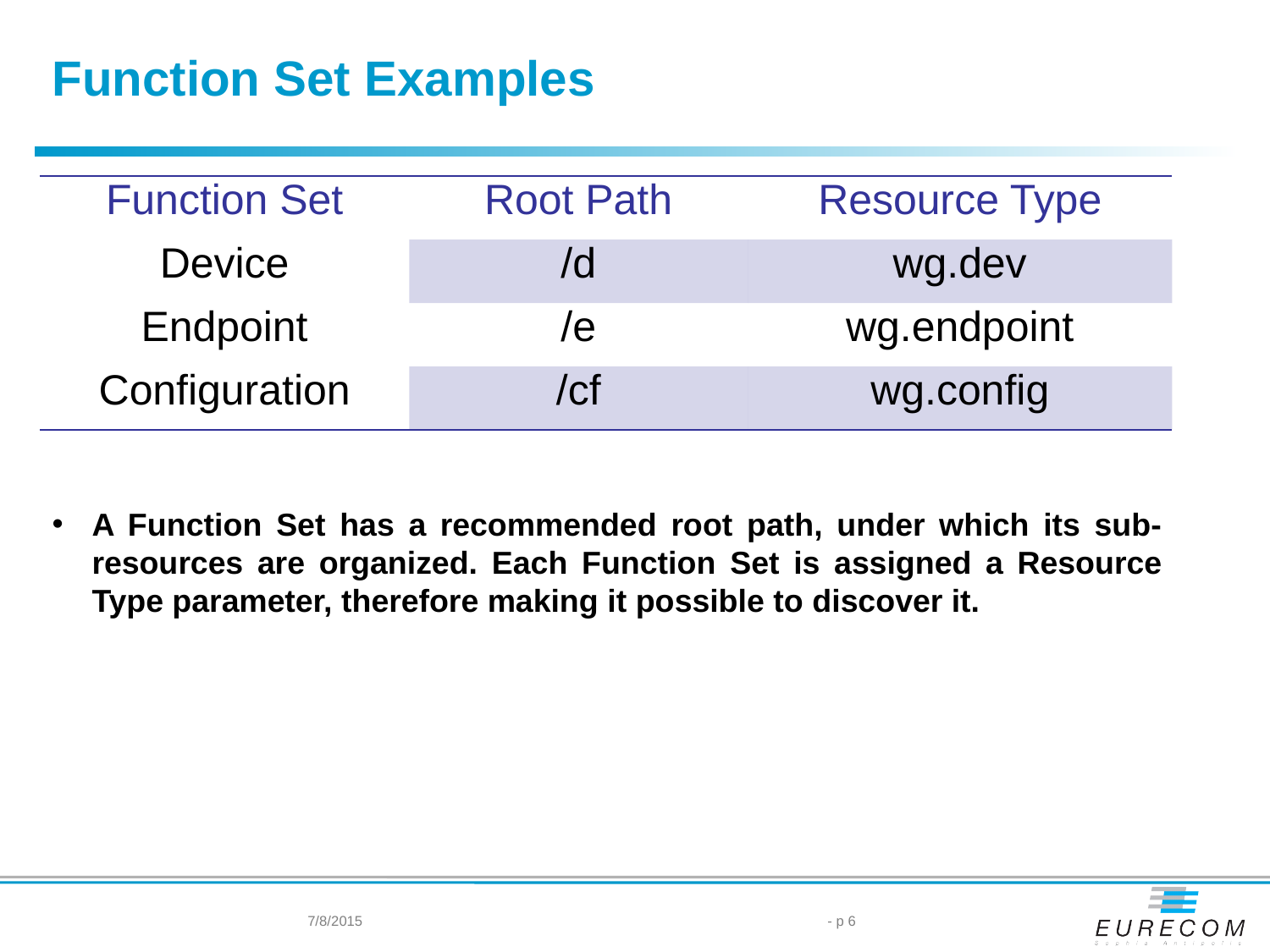

# Function Set Examples
| Function Set | Root Path | Resource Type |
| --- | --- | --- |
| Device | /d | wg.dev |
| Endpoint | /e | wg.endpoint |
| Configuration | /cf | wg.config |
A Function Set has a recommended root path, under which its sub-resources are organized. Each Function Set is assigned a Resource Type parameter, therefore making it possible to discover it.
7/8/2015
- p 6